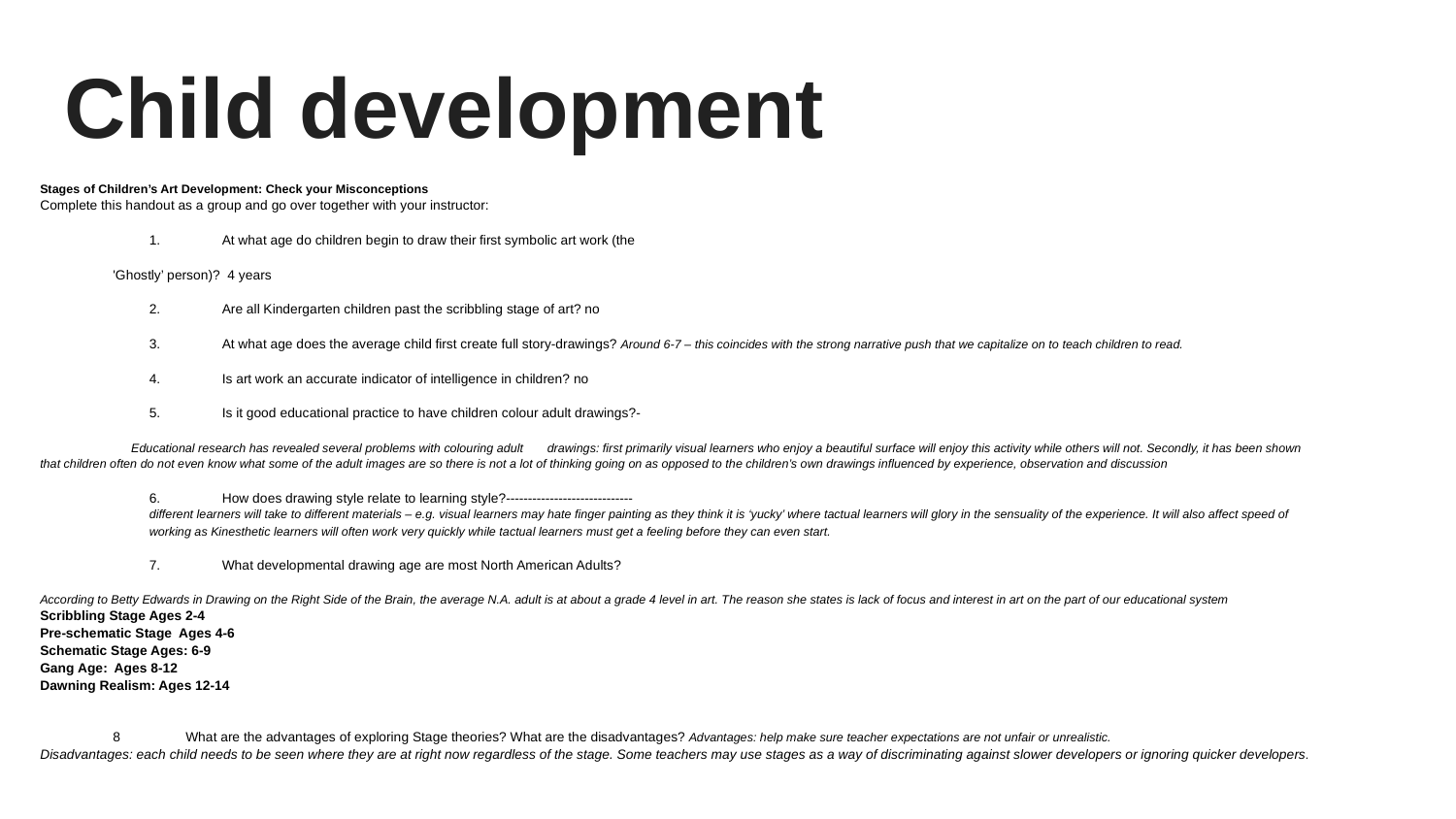

# Child development
Stages of Children’s Art Development: Check your Misconceptions
Complete this handout as a group and go over together with your instructor:

1.         	At what age do children begin to draw their first symbolic art work (the

'Ghostly’ person)?  4 years

2.         	Are all Kindergarten children past the scribbling stage of art? no

3.         	At what age does the average child first create full story-drawings? Around 6-7 – this coincides with the strong narrative push that we capitalize on to teach children to read.

4.         	Is art work an accurate indicator of intelligence in children? no

5.         	Is it good educational practice to have children colour adult drawings?-

                         Educational research has revealed several problems with colouring adult       drawings: first primarily visual learners who enjoy a beautiful surface will enjoy this activity while others will not. Secondly, it has been shown that children often do not even know what some of the adult images are so there is not a lot of thinking going on as opposed to the children’s own drawings influenced by experience, observation and discussion

6.         	How does drawing style relate to learning style?-----------------------------
different learners will take to different materials – e.g. visual learners may hate finger painting as they think it is ‘yucky’ where tactual learners will glory in the sensuality of the experience. It will also affect speed of working as Kinesthetic learners will often work very quickly while tactual learners must get a feeling before they can even start.

7.         	What developmental drawing age are most North American Adults?

According to Betty Edwards in Drawing on the Right Side of the Brain, the average N.A. adult is at about a grade 4 level in art. The reason she states is lack of focus and interest in art on the part of our educational system
Scribbling Stage Ages 2-4
Pre-schematic Stage  Ages 4-6
Schematic Stage Ages: 6-9
Gang Age:  Ages 8-12
Dawning Realism: Ages 12-14

8      	What are the advantages of exploring Stage theories? What are the disadvantages? Advantages: help make sure teacher expectations are not unfair or unrealistic.
Disadvantages: each child needs to be seen where they are at right now regardless of the stage. Some teachers may use stages as a way of discriminating against slower developers or ignoring quicker developers.